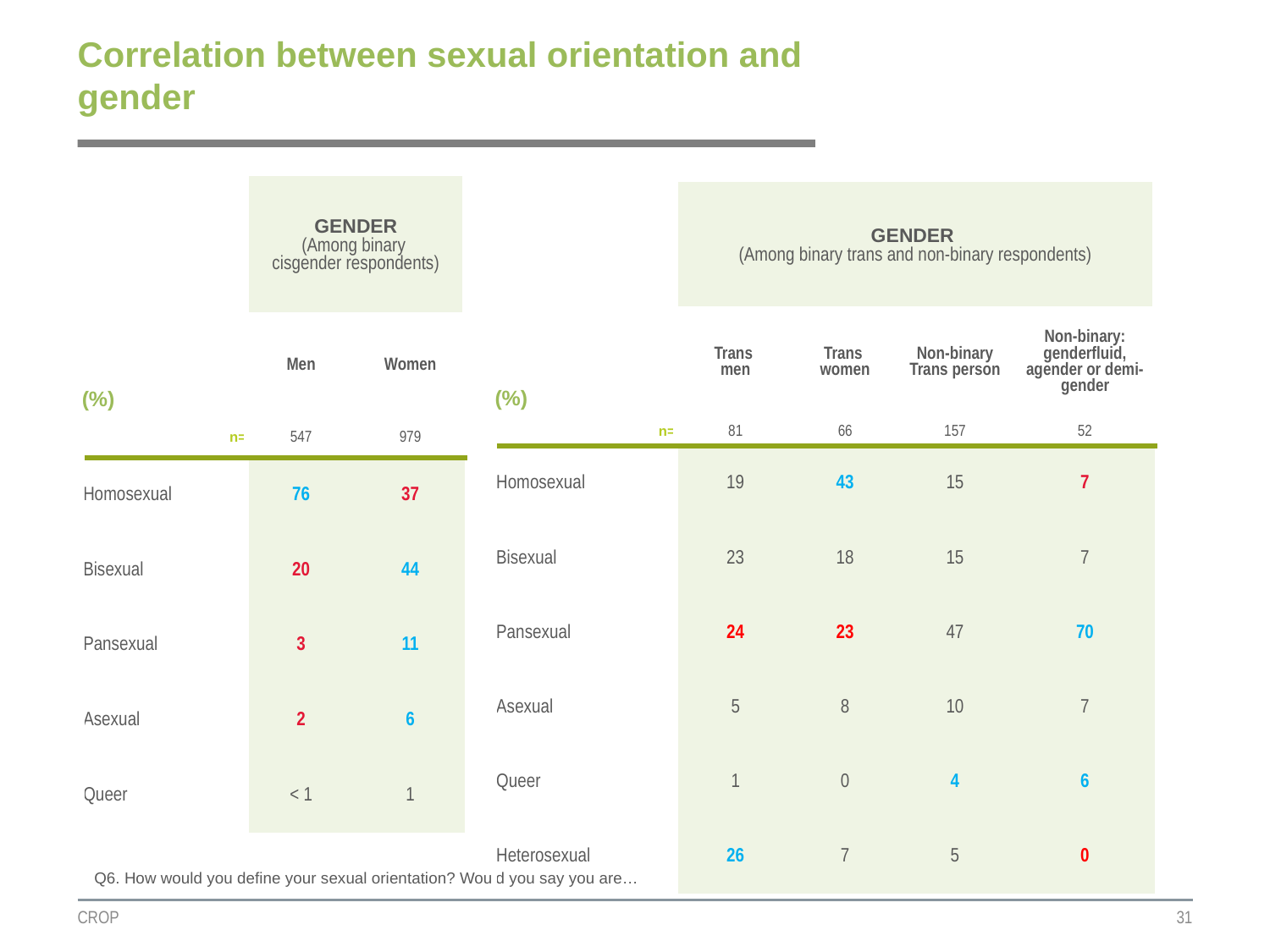

# Correlation between sexual orientation and gender
|  | GENDER (Among binary cisgender respondents) |  |
| --- | --- | --- |
| (%) |  |  |
|  | Men | Women |
| n= | 547 | 979 |
| Homosexual | 76 | 37 |
| Bisexual | 20 | 44 |
| Pansexual | 3 | 11 |
| Asexual | 2 | 6 |
| Queer | < 1 | 1 |
|  | GENDER (Among binary trans and non-binary respondents) |  |  |  |
| --- | --- | --- | --- | --- |
| (%) |  |  |  |  |
|  | Trans men | Trans women | Non-binary Trans person | Non-binary: genderfluid, agender or demi-gender |
| n= | 81 | 66 | 157 | 52 |
| Homosexual | 19 | 43 | 15 | 7 |
| Bisexual | 23 | 18 | 15 | 7 |
| Pansexual | 24 | 23 | 47 | 70 |
| Asexual | 5 | 8 | 10 | 7 |
| Queer | 1 | 0 | 4 | 6 |
| Heterosexual | 26 | 7 | 5 | 0 |
Q6. How would you define your sexual orientation? Would you say you are…
CROP
31